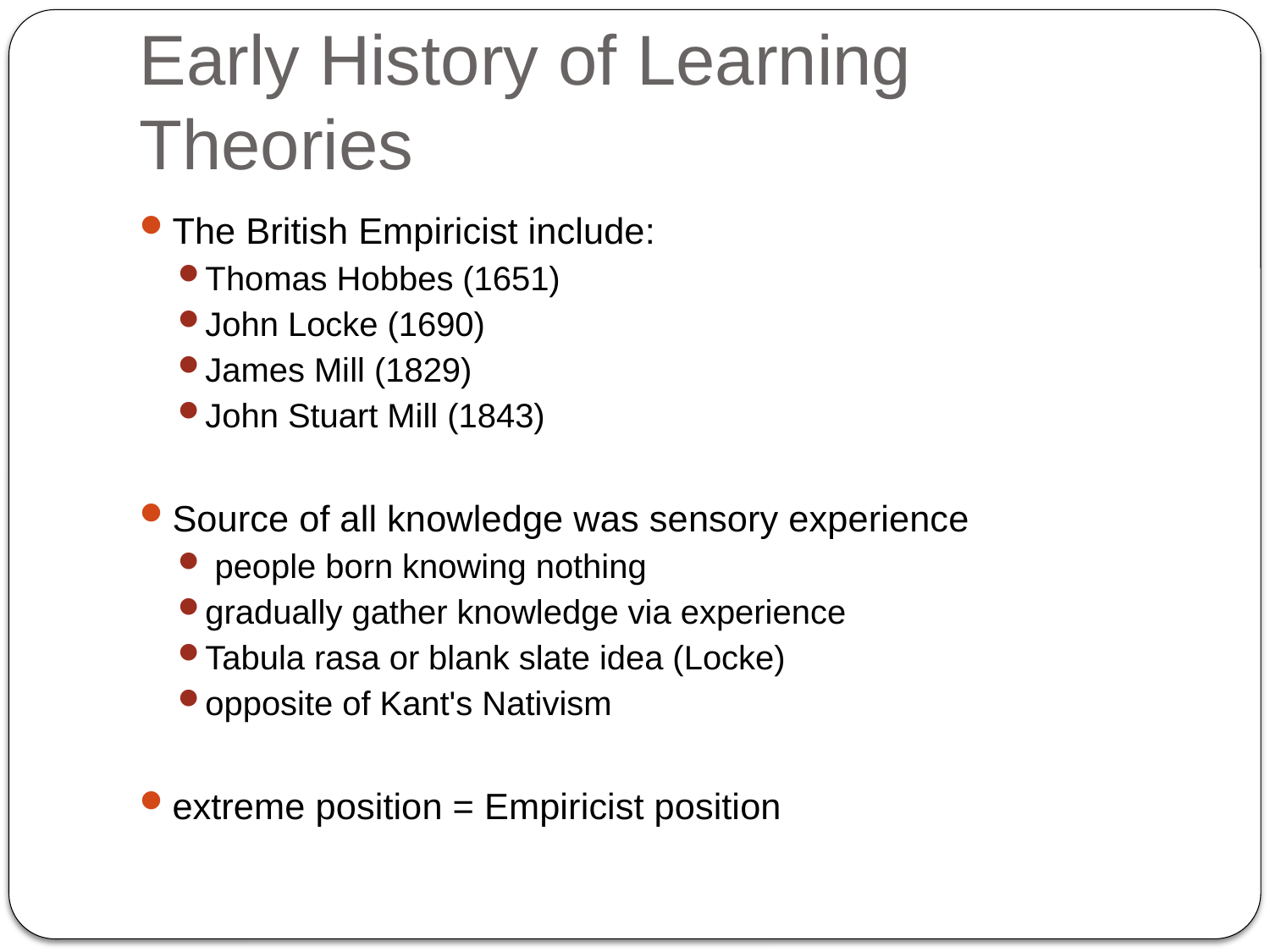

# Early History of Learning Theories
The British Empiricist include:
Thomas Hobbes (1651)
John Locke (1690)
James Mill (1829)
John Stuart Mill (1843)

Source of all knowledge was sensory experience
 people born knowing nothing
gradually gather knowledge via experience
Tabula rasa or blank slate idea (Locke)
opposite of Kant's Nativism

extreme position = Empiricist position